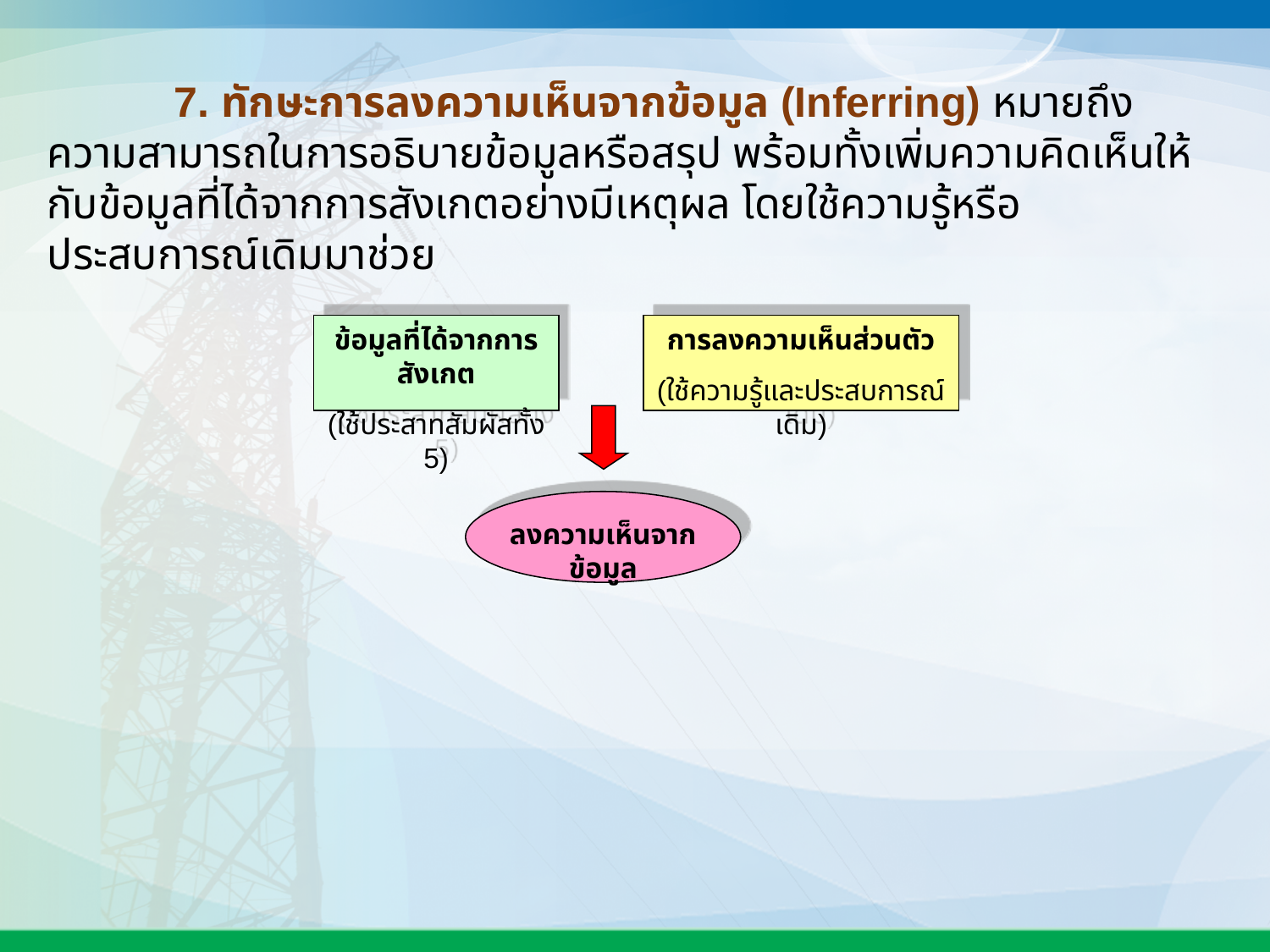

7. ทักษะการลงความเห็นจากข้อมูล (Inferring) หมายถึง ความสามารถในการอธิบายข้อมูลหรือสรุป พร้อมทั้งเพิ่มความคิดเห็นให้กับข้อมูลที่ได้จากการสังเกตอย่างมีเหตุผล โดยใช้ความรู้หรือประสบการณ์เดิมมาช่วย
ข้อมูลที่ได้จากการสังเกต
(ใช้ประสาทสัมผัสทั้ง 5)
การลงความเห็นส่วนตัว
(ใช้ความรู้และประสบการณ์เดิม)

ลงความเห็นจากข้อมูล